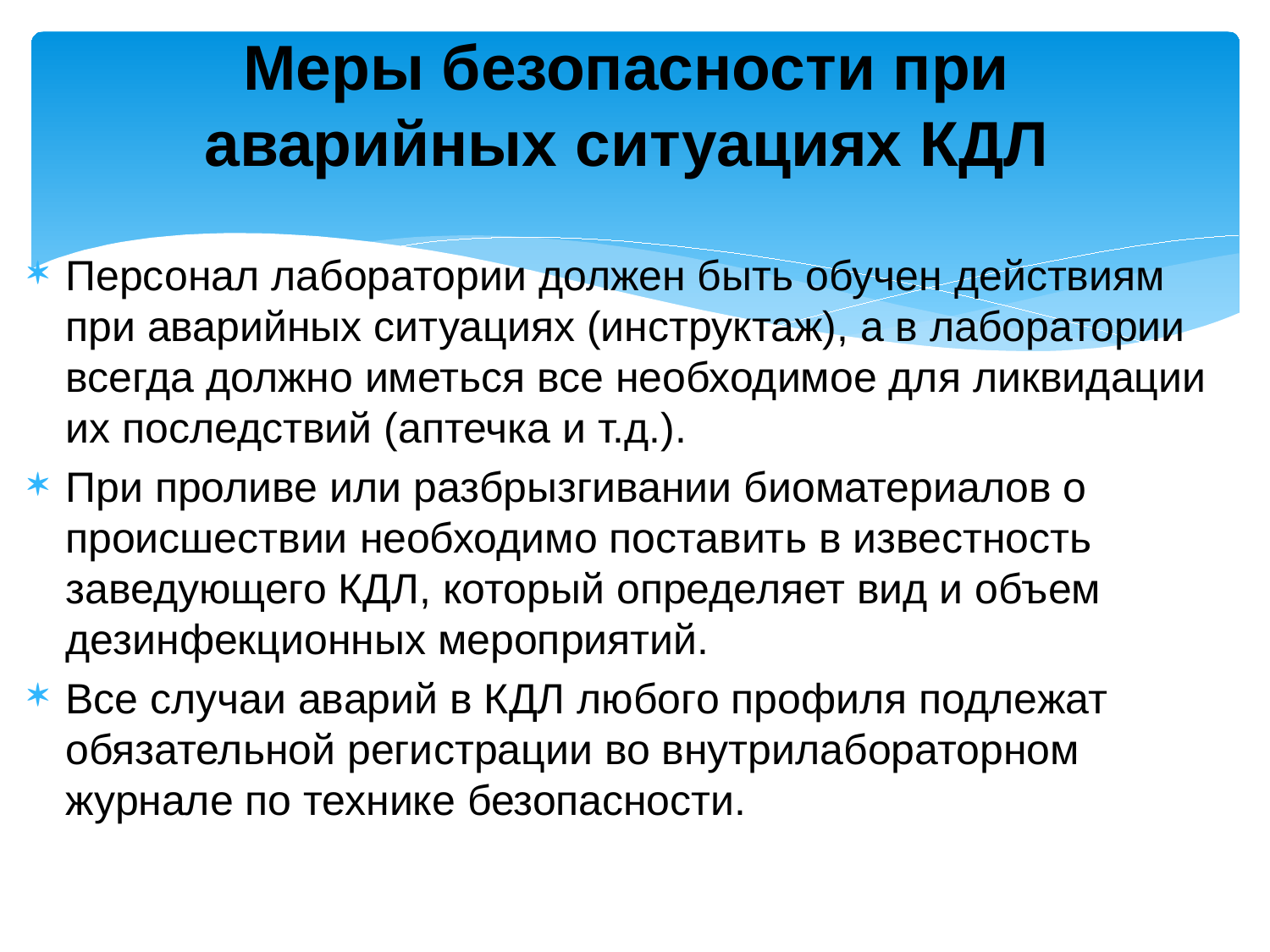

# Меры безопасности при аварийных ситуациях КДЛ
Персонал лаборатории должен быть обучен действиям при аварийных ситуациях (инструктаж), а в лаборатории всегда должно иметься все необходимое для ликвидации их последствий (аптечка и т.д.).
При проливе или разбрызгивании биоматериалов о происшествии необходимо поставить в известность заведующего КДЛ, который определяет вид и объем дезинфекционных мероприятий.
Все случаи аварий в КДЛ любого профиля подлежат обязательной регистрации во внутрилабораторном журнале по технике безопасности.